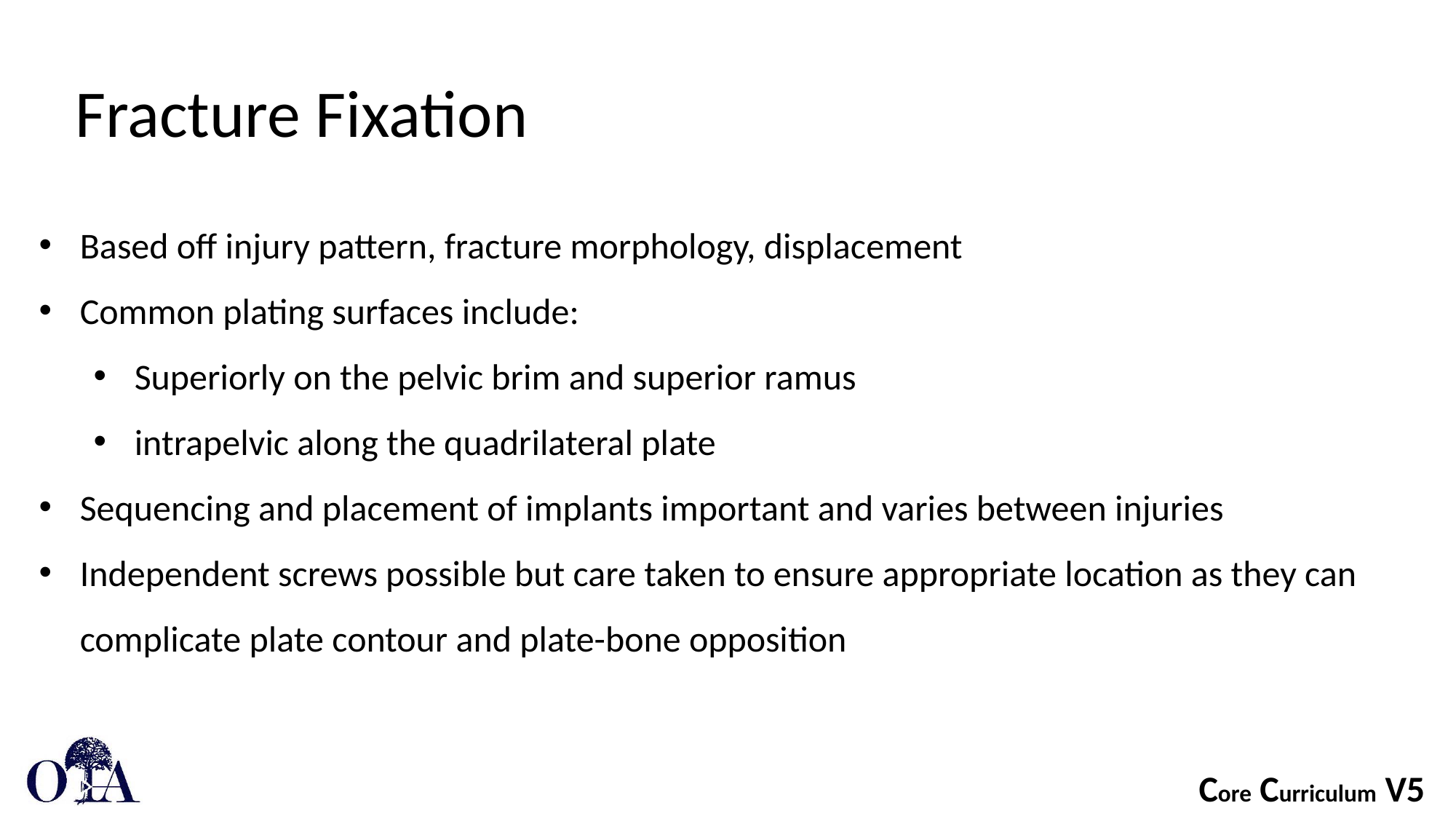

# Fracture Fixation
Based off injury pattern, fracture morphology, displacement
Common plating surfaces include:
Superiorly on the pelvic brim and superior ramus
intrapelvic along the quadrilateral plate
Sequencing and placement of implants important and varies between injuries
Independent screws possible but care taken to ensure appropriate location as they can complicate plate contour and plate-bone opposition